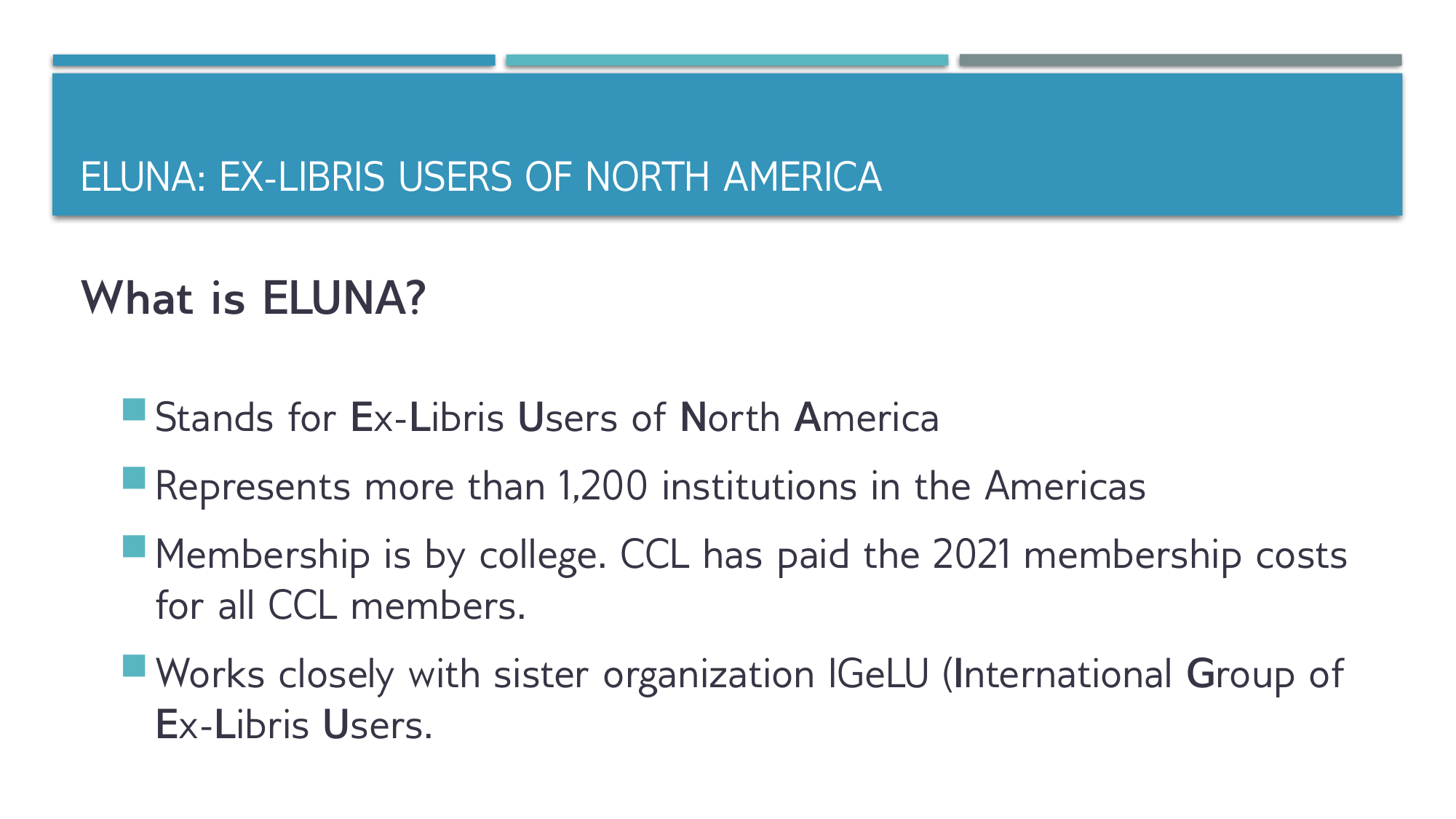

# Eluna: ex-libris users of north america
What is ELUNA?

Stands for Ex-Libris Users of North America
Represents more than 1,200 institutions in the Americas
Membership is by college. CCL has paid the 2021 membership costs for all CCL members.
Works closely with sister organization IGeLU (International Group of Ex-Libris Users.